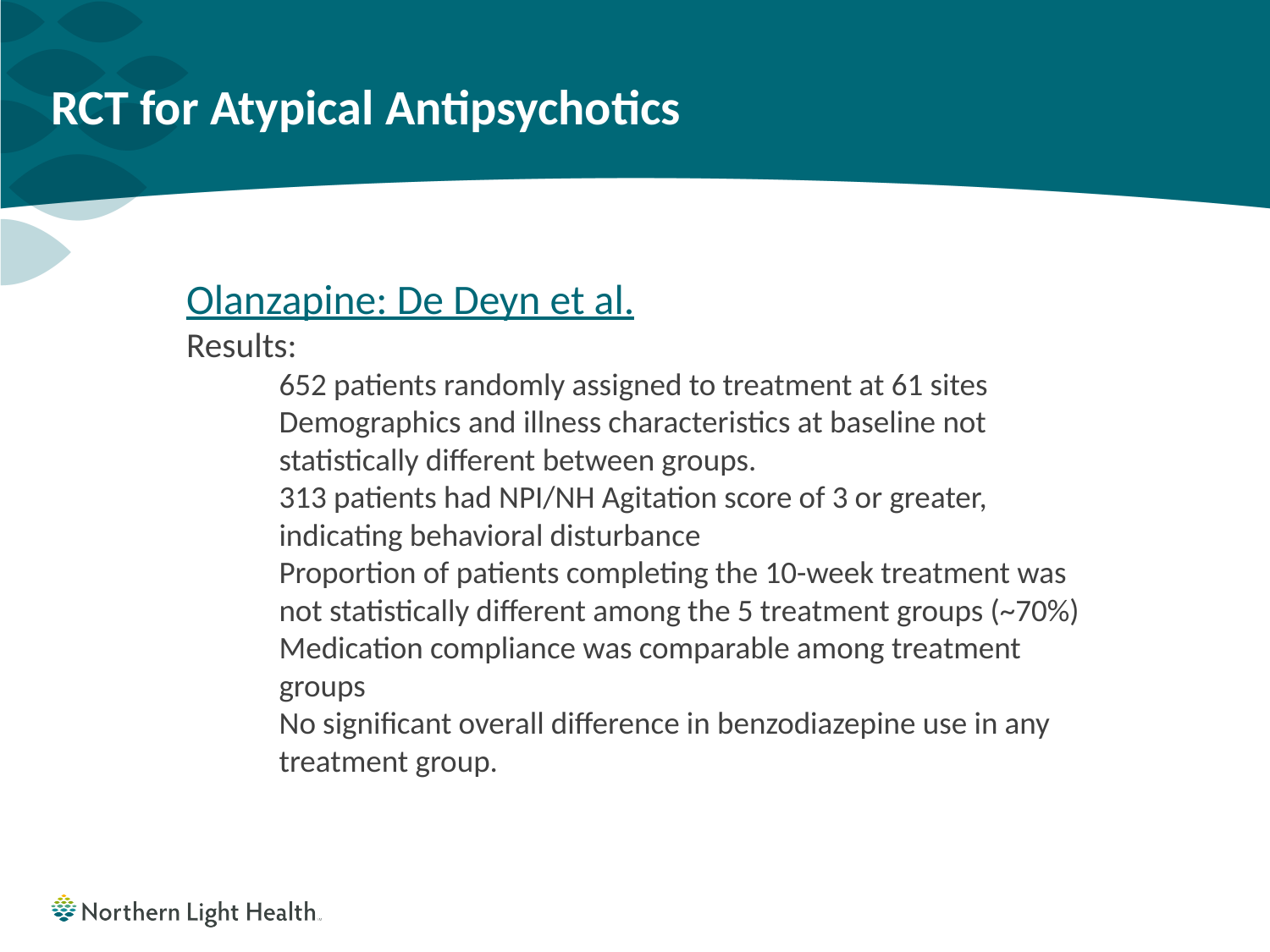

# RCT for Atypical Antipsychotics
Olanzapine: De Deyn et al.
Results:
652 patients randomly assigned to treatment at 61 sites
Demographics and illness characteristics at baseline not statistically different between groups.
313 patients had NPI/NH Agitation score of 3 or greater, indicating behavioral disturbance
Proportion of patients completing the 10-week treatment was not statistically different among the 5 treatment groups (~70%)
Medication compliance was comparable among treatment groups
No significant overall difference in benzodiazepine use in any treatment group.